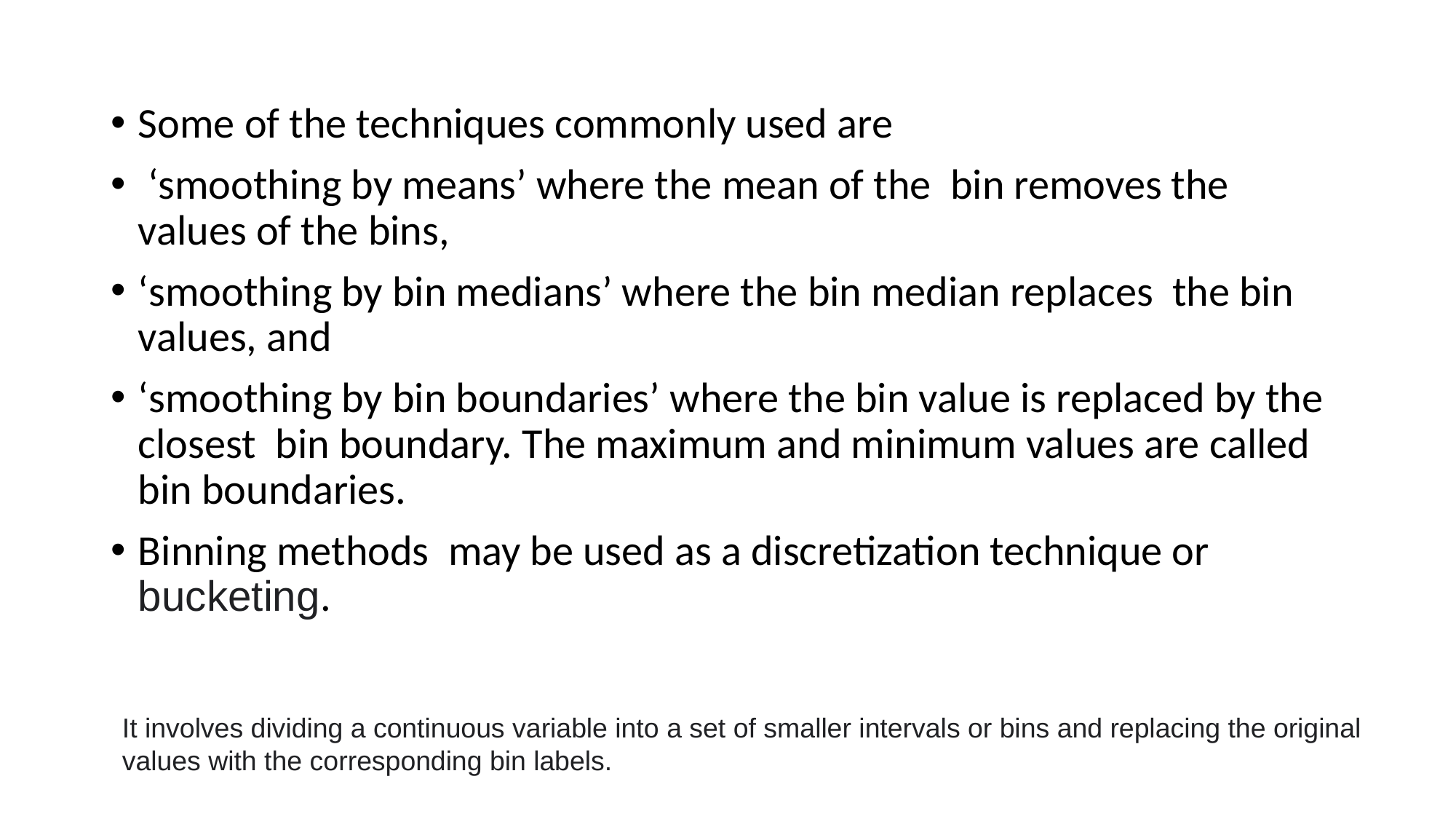

Some of the techniques commonly used are
 ‘smoothing by means’ where the mean of the  bin removes the values of the bins,
‘smoothing by bin medians’ where the bin median replaces  the bin values, and
‘smoothing by bin boundaries’ where the bin value is replaced by the closest  bin boundary. The maximum and minimum values are called bin boundaries.
Binning methods  may be used as a discretization technique or bucketing.

It involves dividing a continuous variable into a set of smaller intervals or bins and replacing the original values with the corresponding bin labels.